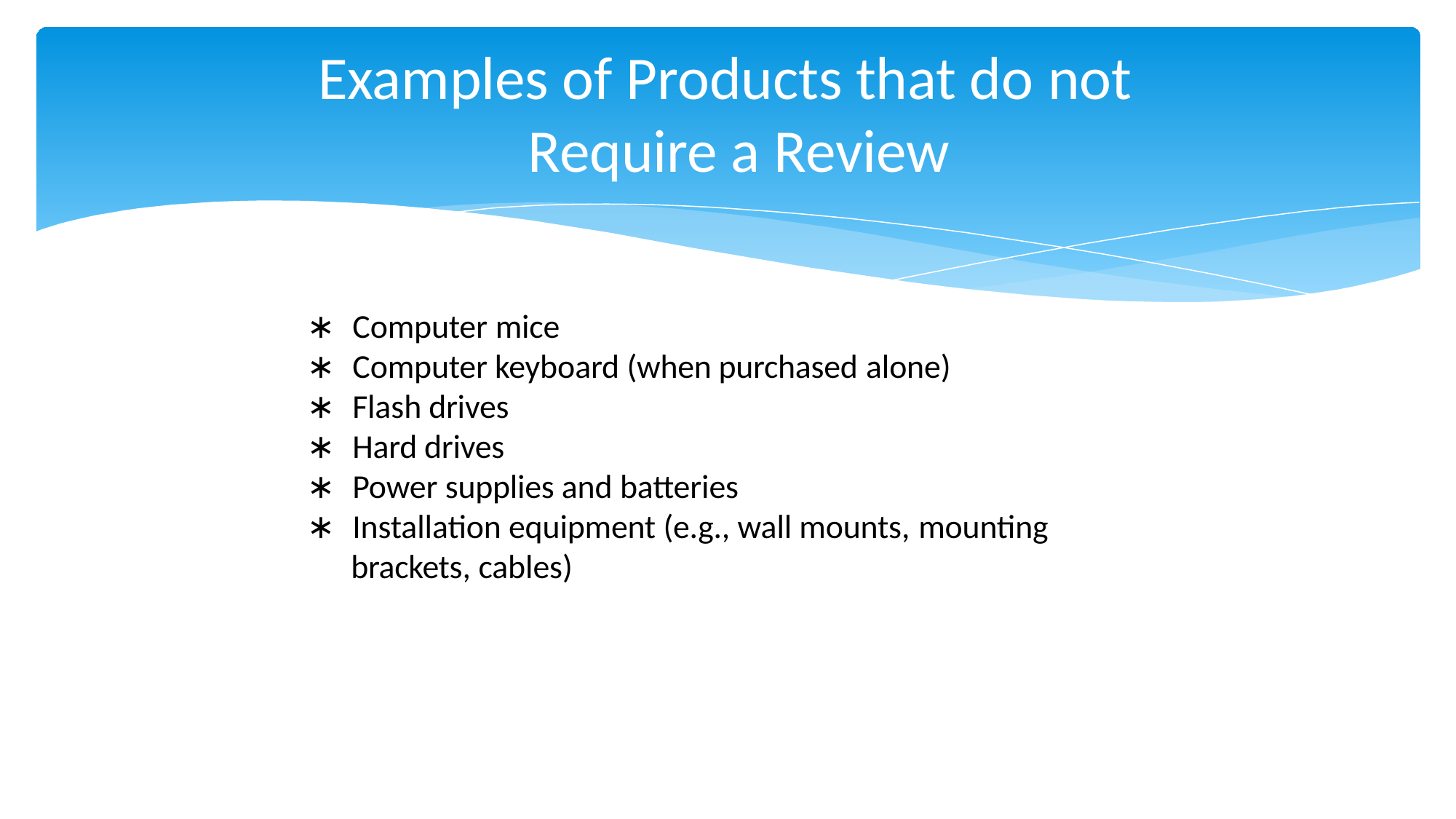

# Examples of Products that do not  Require a Review
∗	Computer mice
∗	Computer keyboard (when purchased alone)
∗	Flash drives
∗	Hard drives
∗	Power supplies and batteries
∗	Installation equipment (e.g., wall mounts, mounting
brackets, cables)